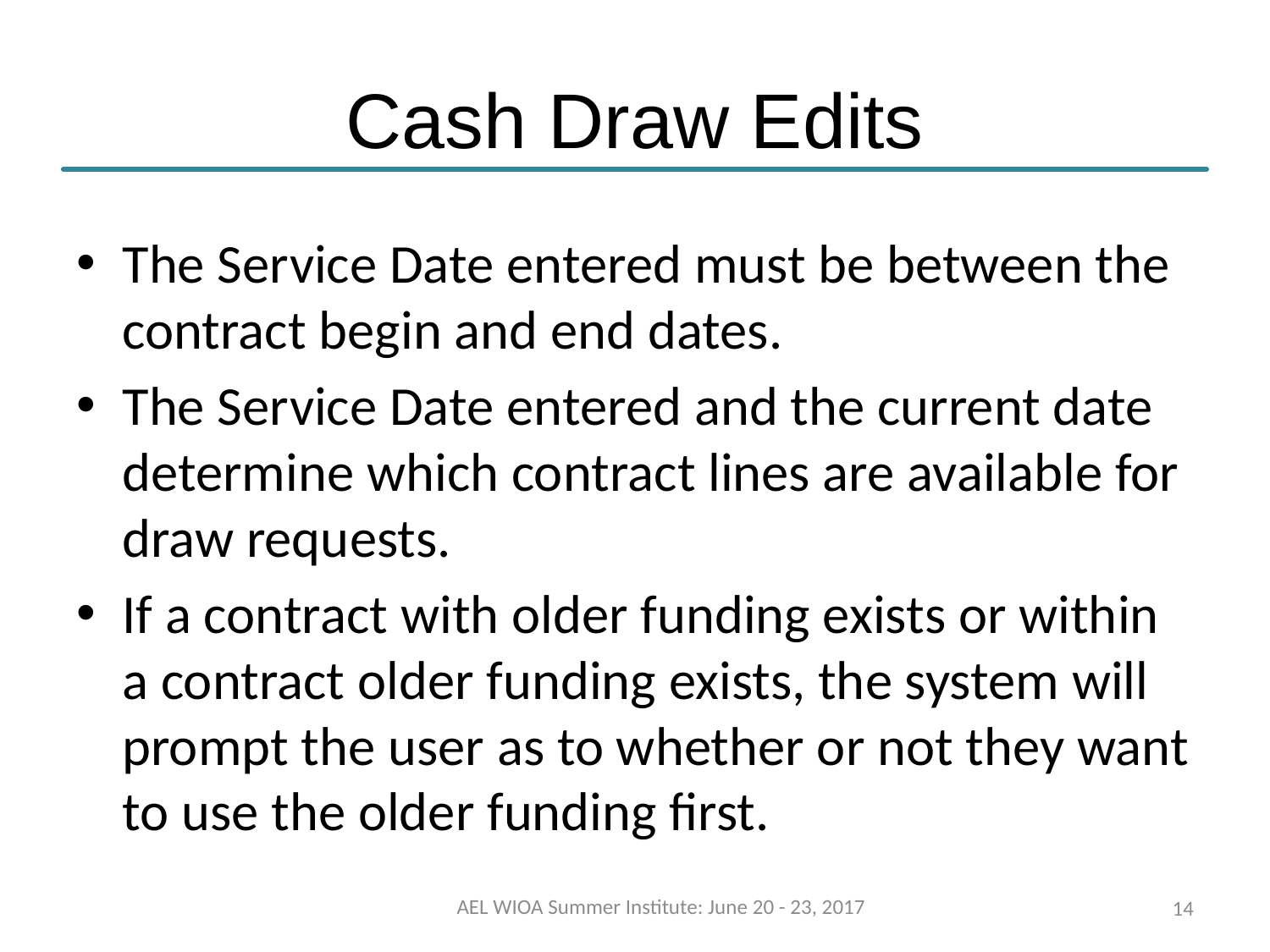

# Cash Draw Edits
The Service Date entered must be between the contract begin and end dates.
The Service Date entered and the current date determine which contract lines are available for draw requests.
If a contract with older funding exists or within a contract older funding exists, the system will prompt the user as to whether or not they want to use the older funding first.

AEL WIOA Summer Institute: June 20 - 23, 2017
14